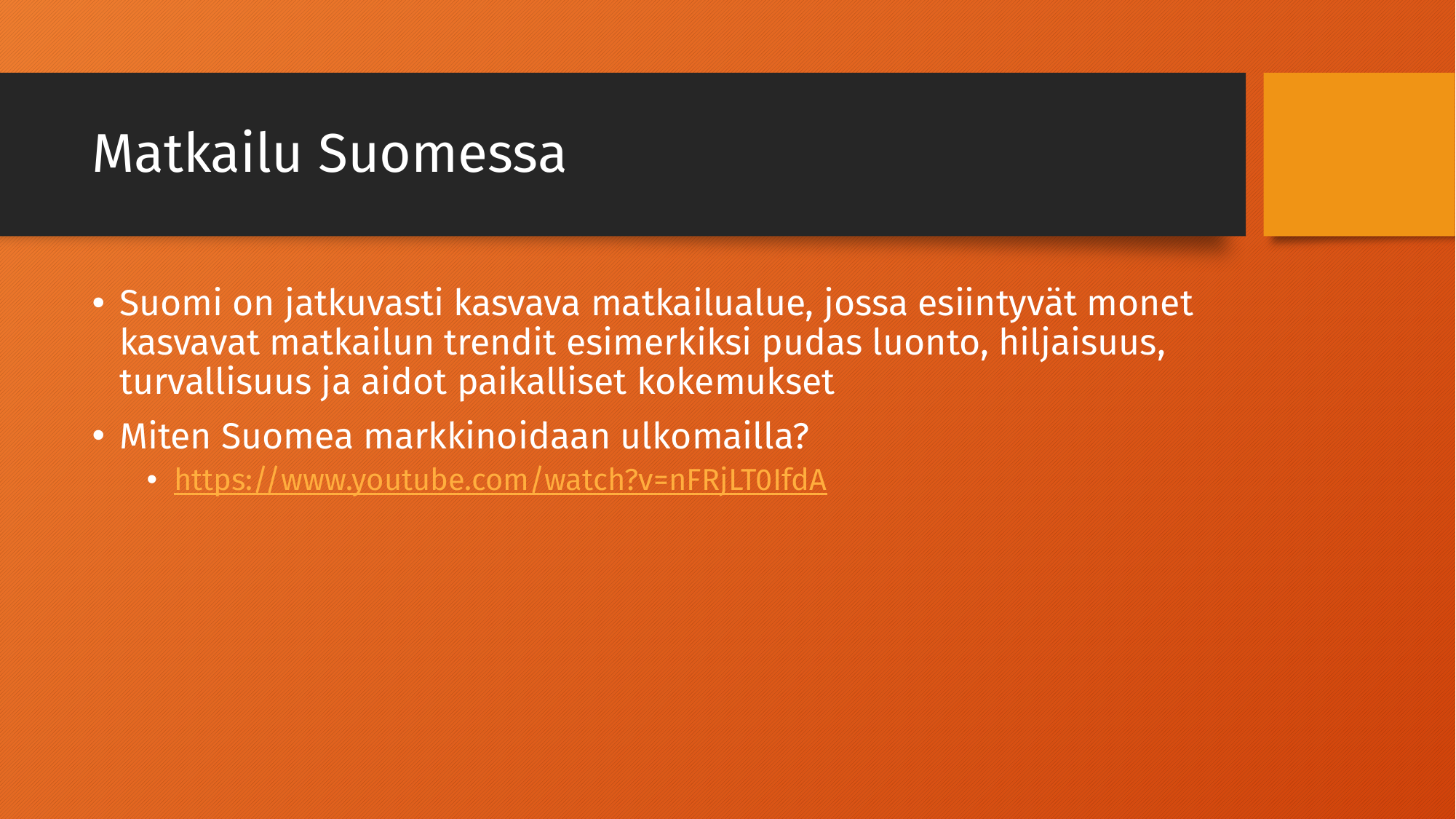

# Matkailu Suomessa
Suomi on jatkuvasti kasvava matkailualue, jossa esiintyvät monet kasvavat matkailun trendit esimerkiksi pudas luonto, hiljaisuus, turvallisuus ja aidot paikalliset kokemukset
Miten Suomea markkinoidaan ulkomailla?
https://www.youtube.com/watch?v=nFRjLT0IfdA